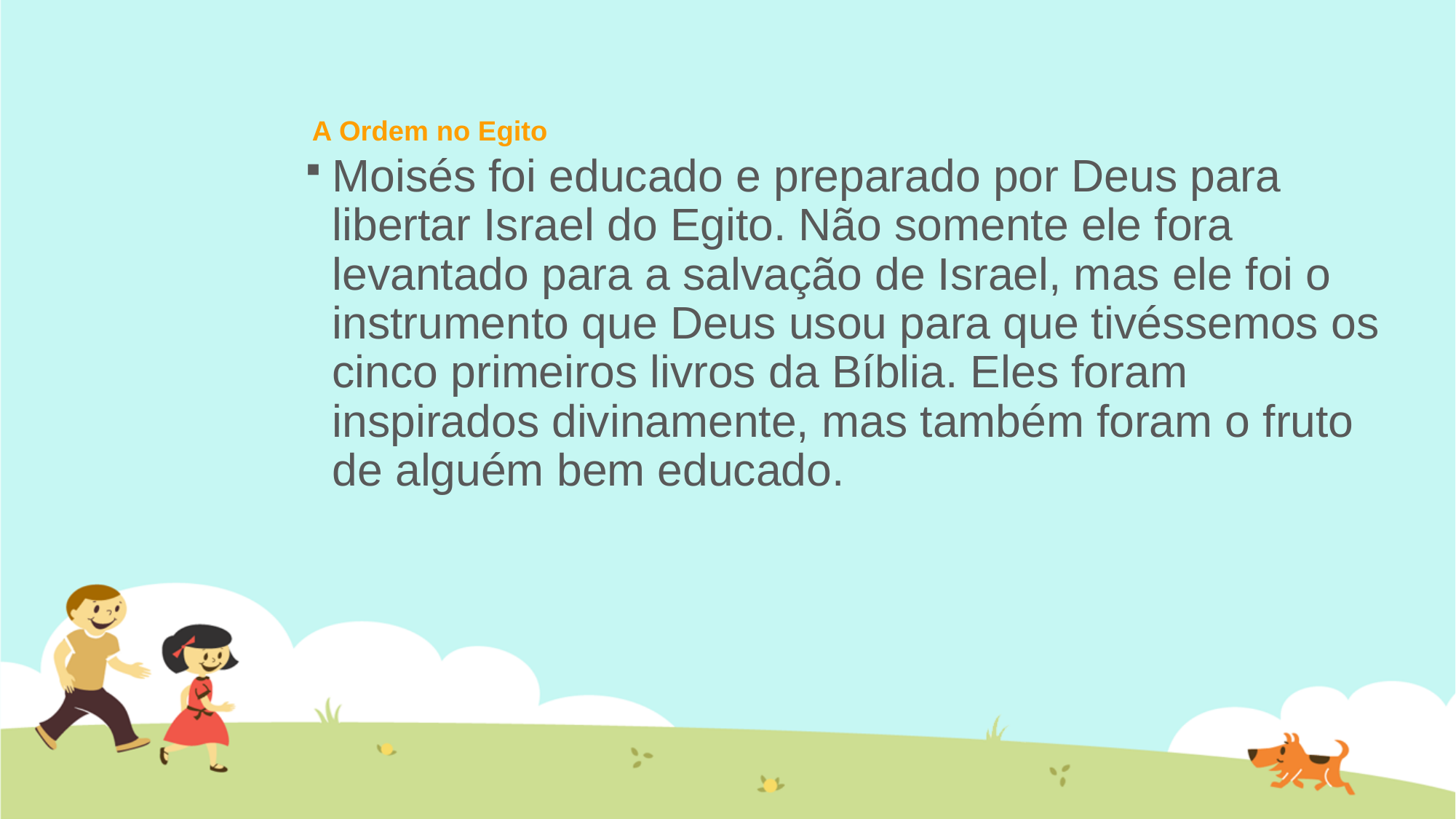

# A Ordem no Egito
Moisés foi educado e preparado por Deus para libertar Israel do Egito. Não somente ele fora levantado para a salvação de Israel, mas ele foi o instrumento que Deus usou para que tivéssemos os cinco primeiros livros da Bíblia. Eles foram inspirados divinamente, mas também foram o fruto de alguém bem educado.